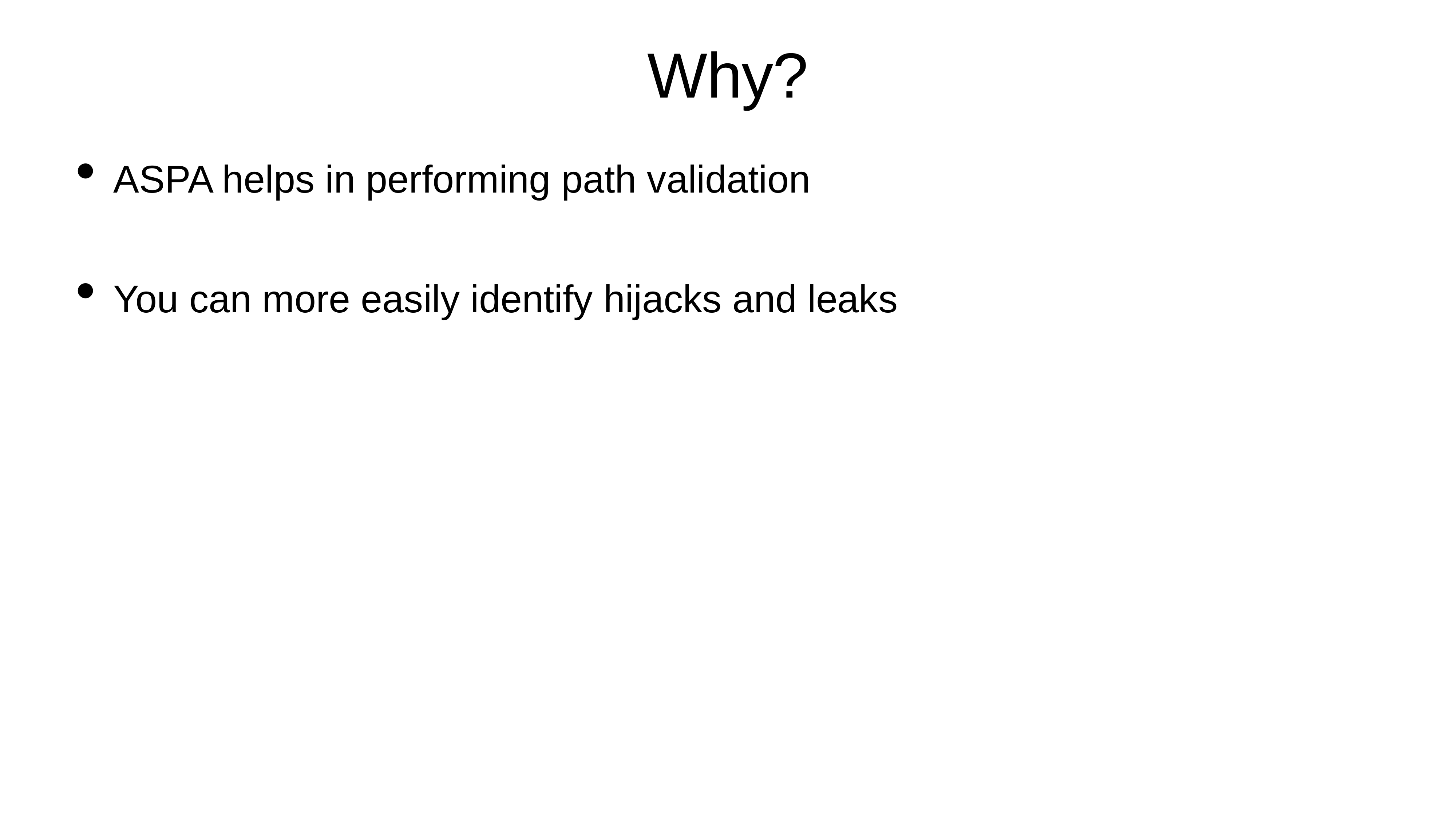

# Why?
ASPA helps in performing path validation

You can more easily identify hijacks and leaks
14